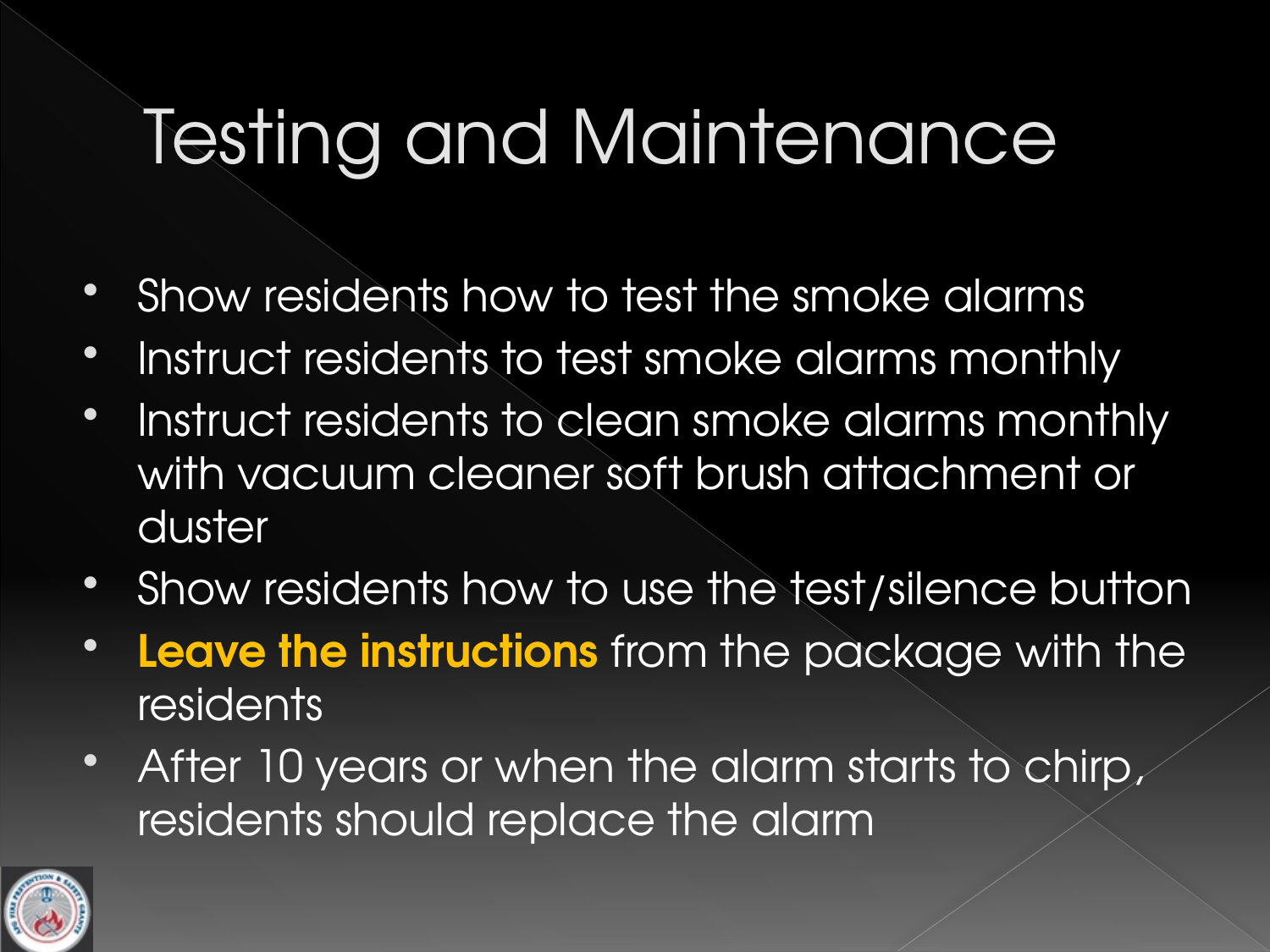

# Testing and Maintenance
Show residents how to test the smoke alarms
Instruct residents to test smoke alarms monthly
Instruct residents to clean smoke alarms monthly with vacuum cleaner soft brush attachment or duster
Show residents how to use the test/silence button
Leave the instructions from the package with the residents
After 10 years or when the alarm starts to chirp, residents should replace the alarm